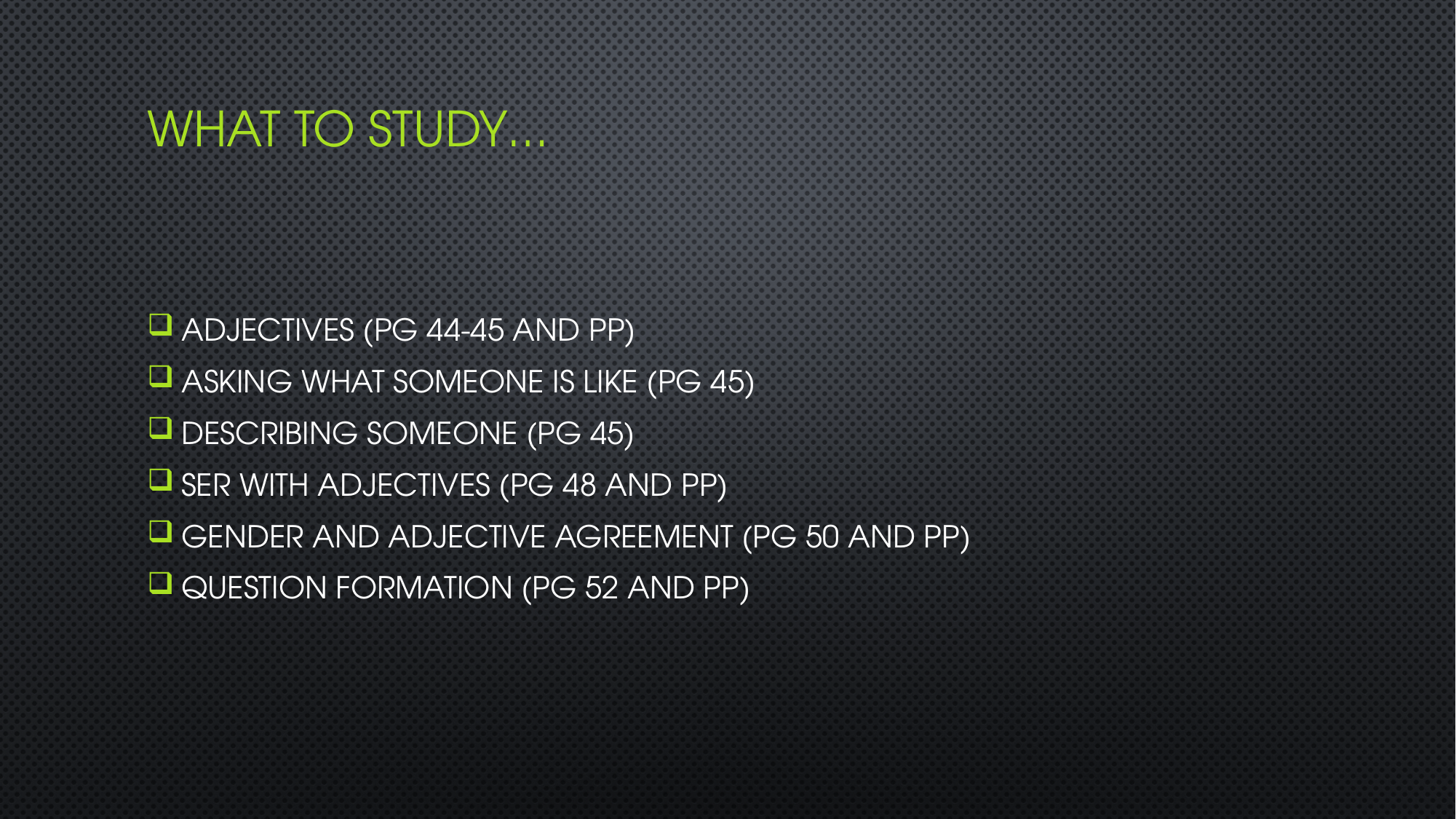

# What to study…
Adjectives (pg 44-45 and PP)
Asking what someone is like (pg 45)
Describing someone (pg 45)
Ser with adjectives (pg 48 and PP)
Gender and adjective agreement (pg 50 and pp)
Question formation (pg 52 and pp)